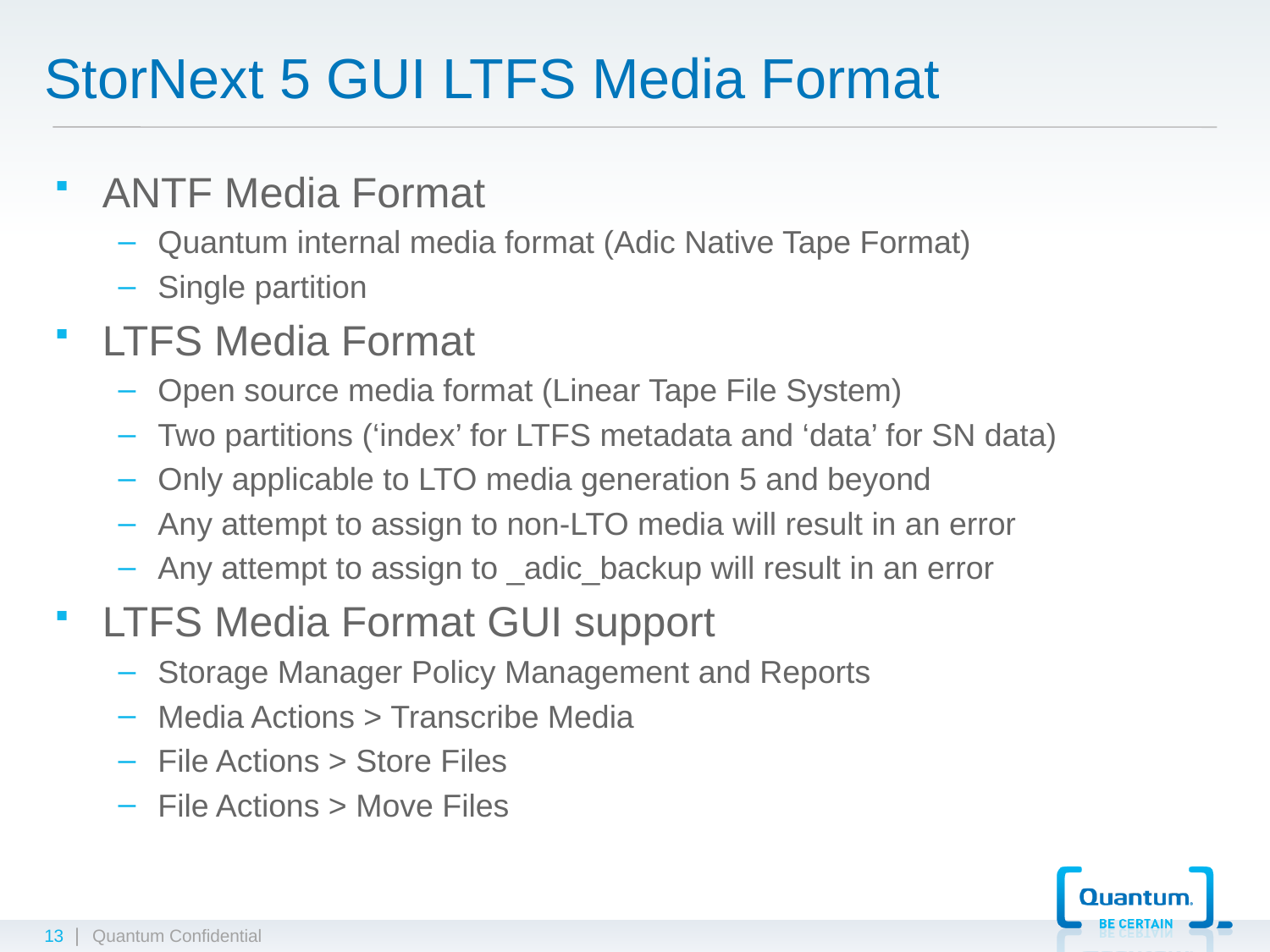

# StorNext 5 GUI LTFS Media Format
ANTF Media Format
Quantum internal media format (Adic Native Tape Format)
Single partition
LTFS Media Format
Open source media format (Linear Tape File System)
Two partitions (‘index’ for LTFS metadata and ‘data’ for SN data)
Only applicable to LTO media generation 5 and beyond
Any attempt to assign to non-LTO media will result in an error
Any attempt to assign to _adic_backup will result in an error
LTFS Media Format GUI support
Storage Manager Policy Management and Reports
Media Actions > Transcribe Media
File Actions > Store Files
File Actions > Move Files

13